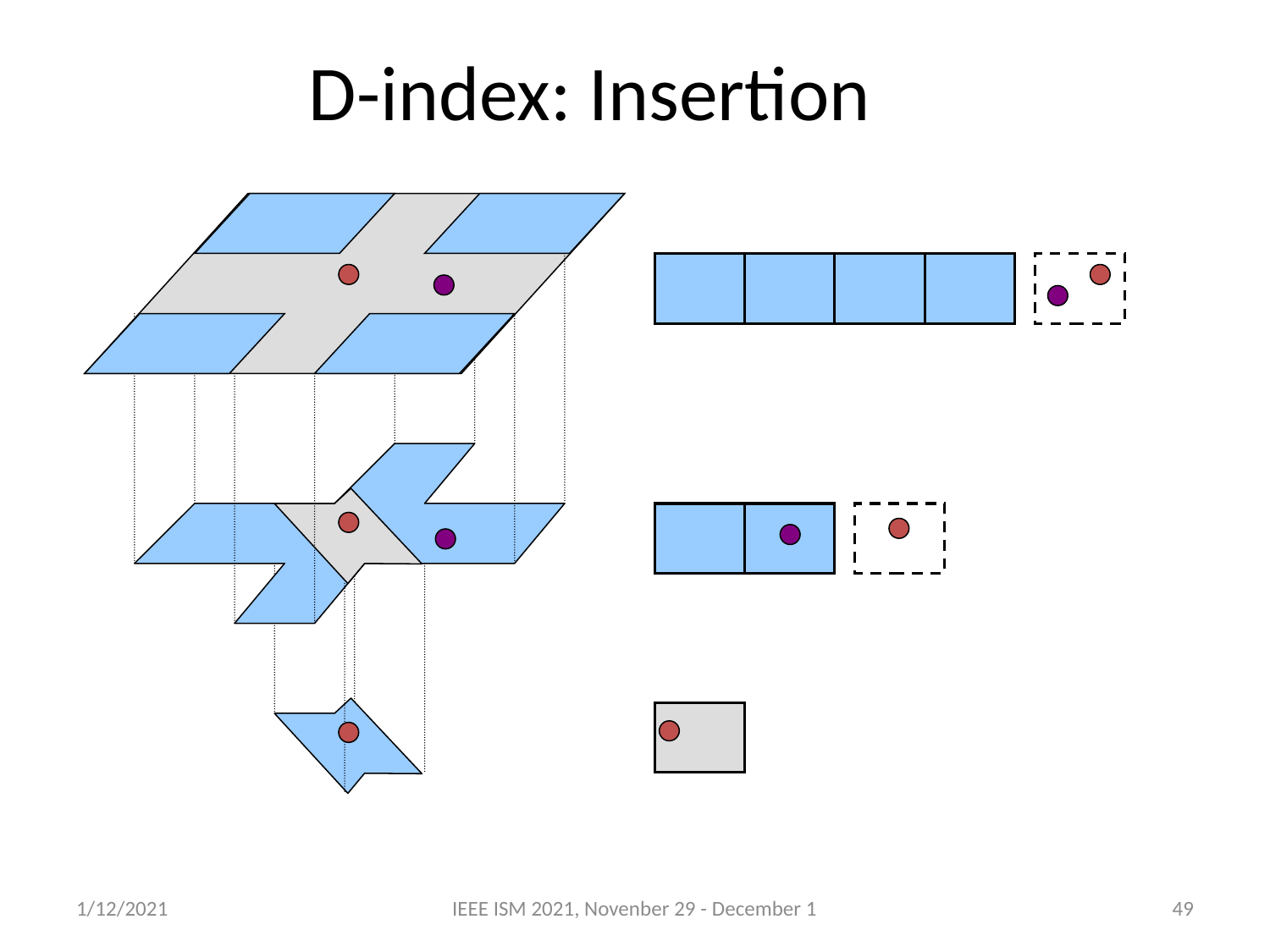

# D-index: Insertion

1/12/2021
IEEE ISM 2021, Novenber 29 - December 1
49